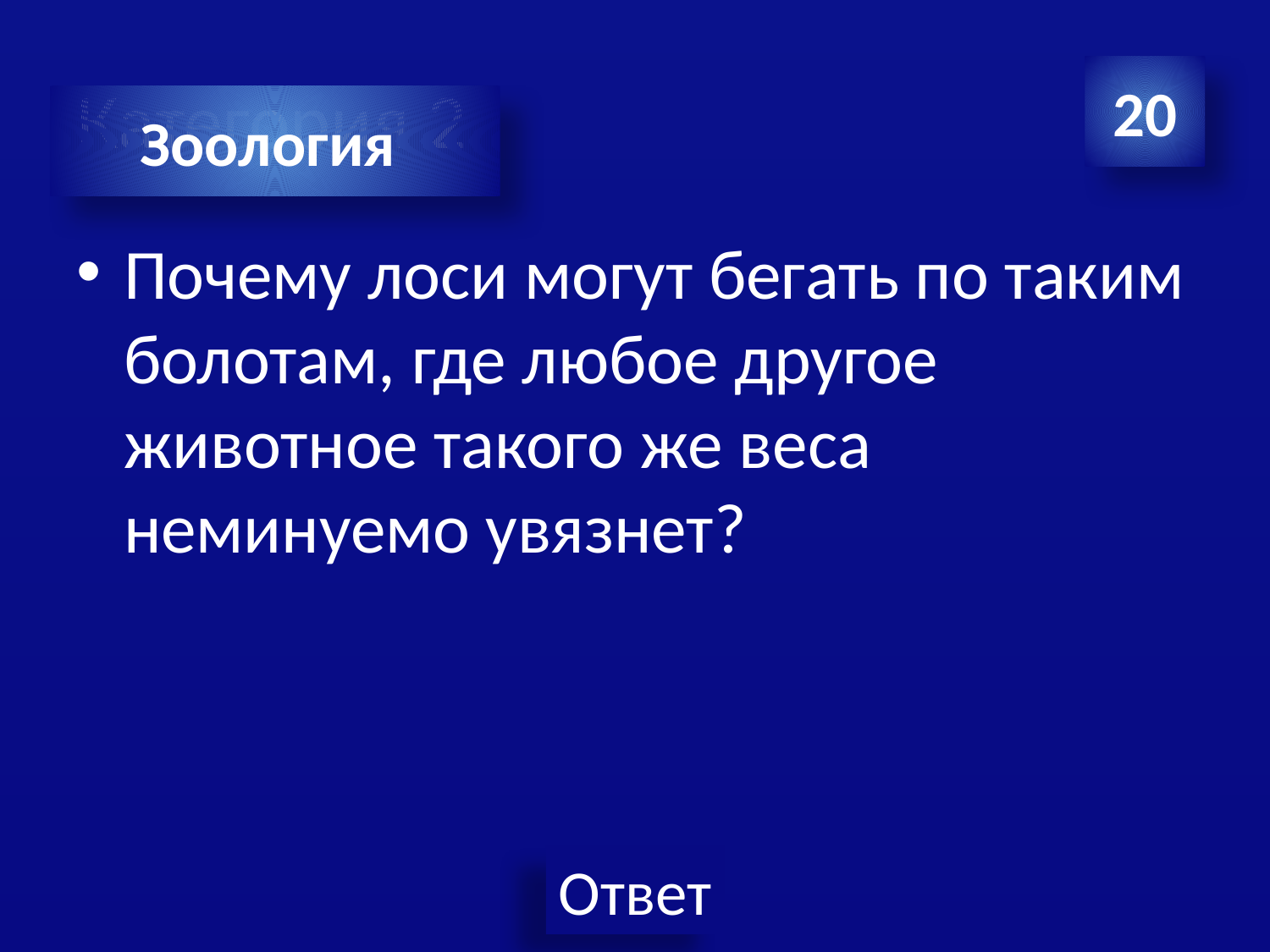

# Категория 2
20
Зоология
Почему лоси могут бегать по таким болотам, где любое другое животное такого же веса неминуемо увязнет?